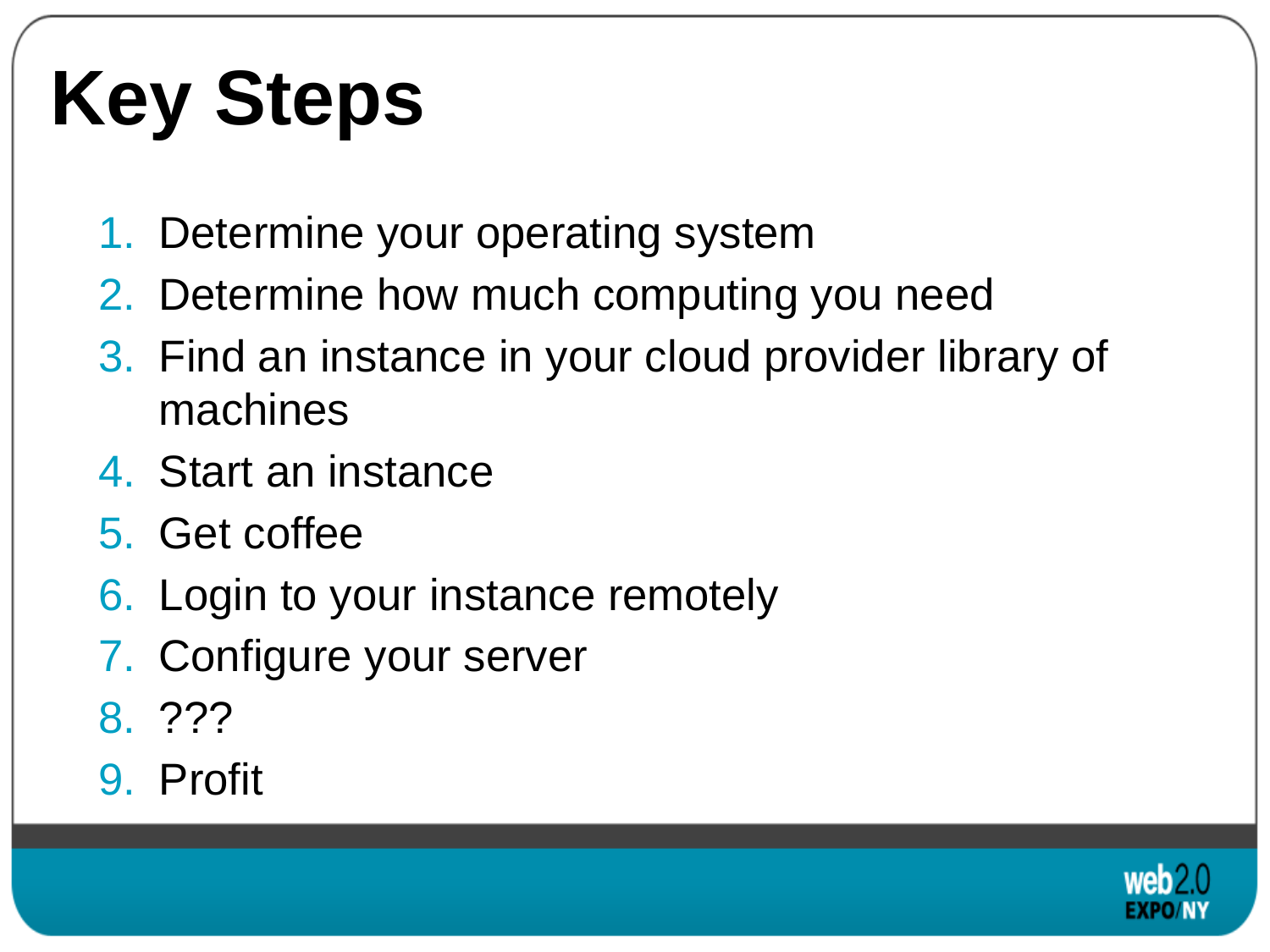

# Key Steps
Determine your operating system
Determine how much computing you need
Find an instance in your cloud provider library of machines
Start an instance
Get coffee
Login to your instance remotely
Configure your server
???
Profit